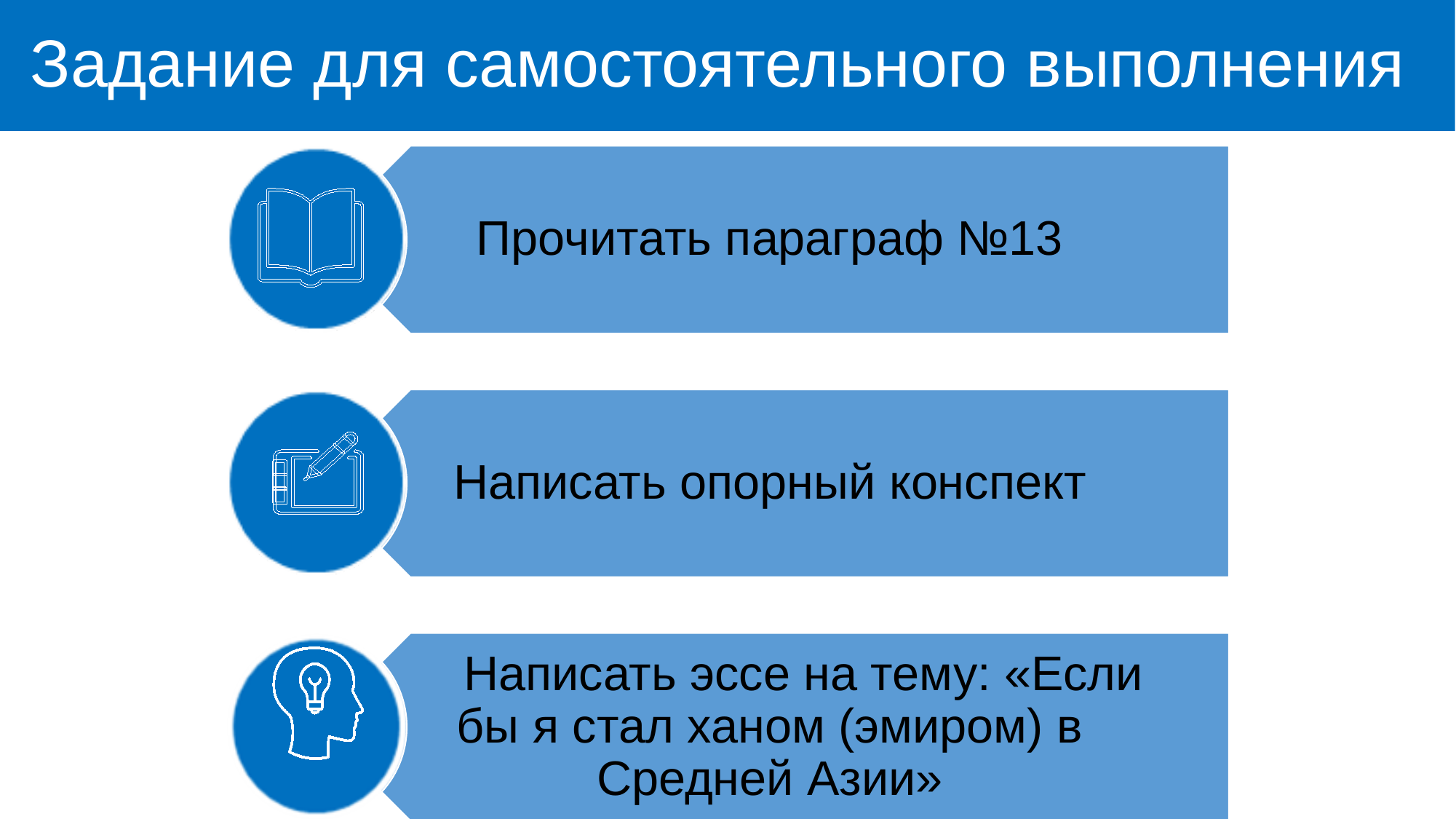

Задание для самостоятельного выполнения
Прочитать параграф №13
 Написать опорный конспект
     Написать эссе на тему: «Если бы я стал ханом (эмиром) в Средней Азии»